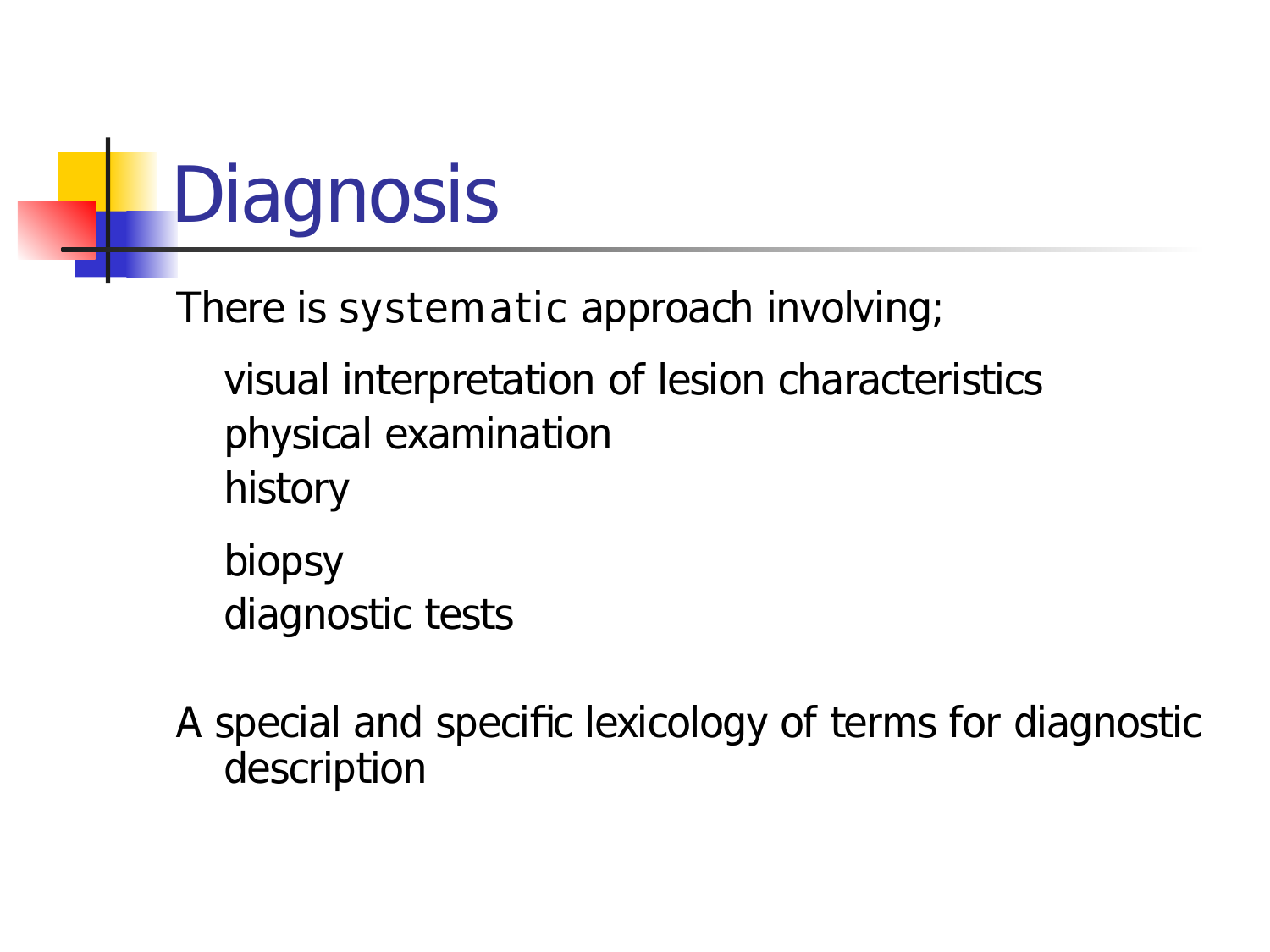

# Diagnosis
There is systematic approach involving;

	visual interpretation of lesion characteristics
	physical examination
	history

	biopsy
	diagnostic tests

A special and specific lexicology of terms for diagnostic description